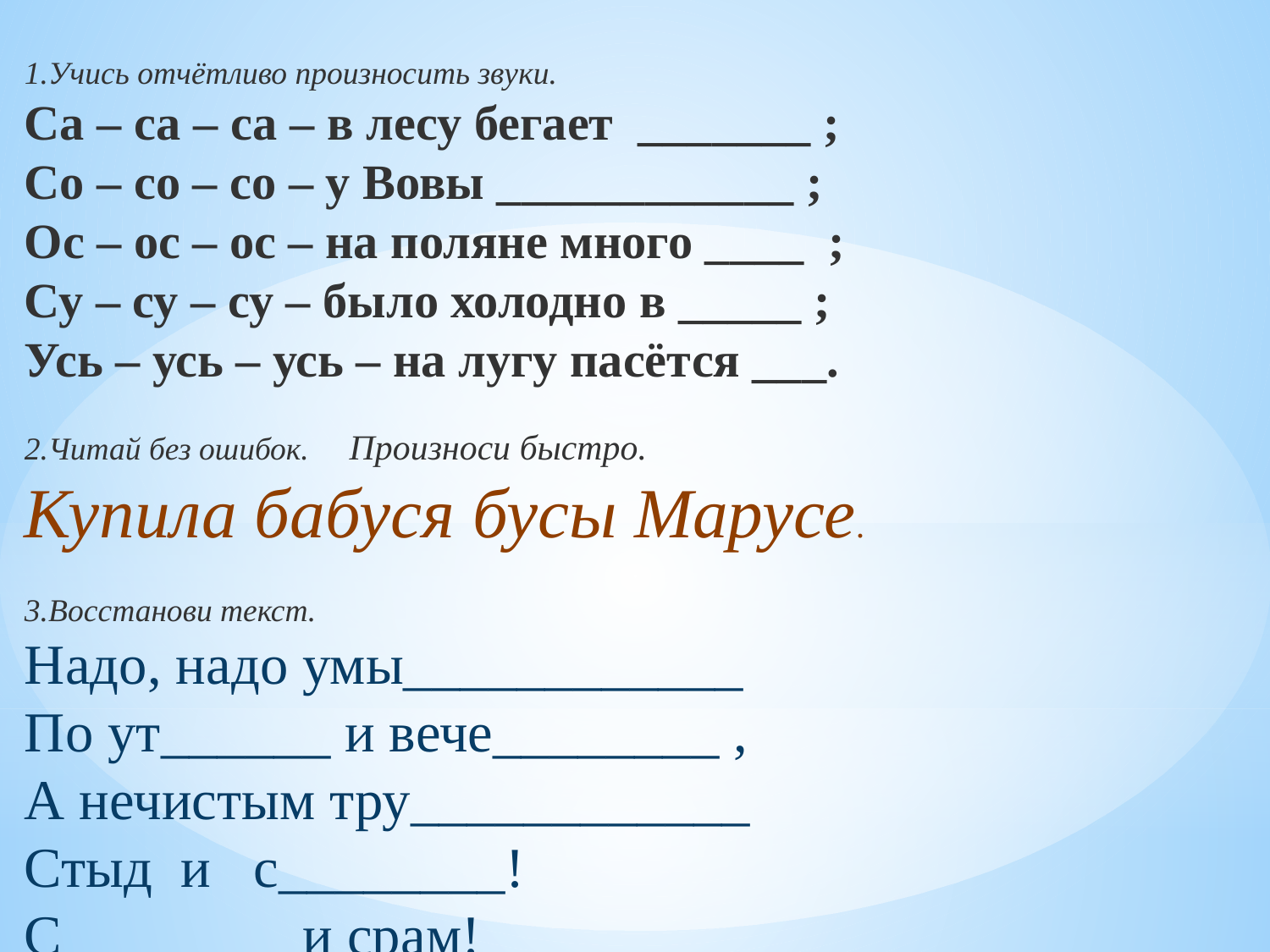

1.Учись отчётливо произносить звуки.
Са – са – са – в лесу бегает  _______ ;
Со – со – со – у Вовы ____________ ;
Ос – ос – ос – на поляне много ____  ;
Су – су – су – было холодно в _____ ;
Усь – усь – усь – на лугу пасётся ___.

2.Читай без ошибок.     Произноси быстро.
Купила бабуся бусы Марусе.

3.Восстанови текст.
Надо, надо умы____________
По ут______ и вече________ ,
А нечистым тру____________
Стыд  и   с________!
С________ и срам!